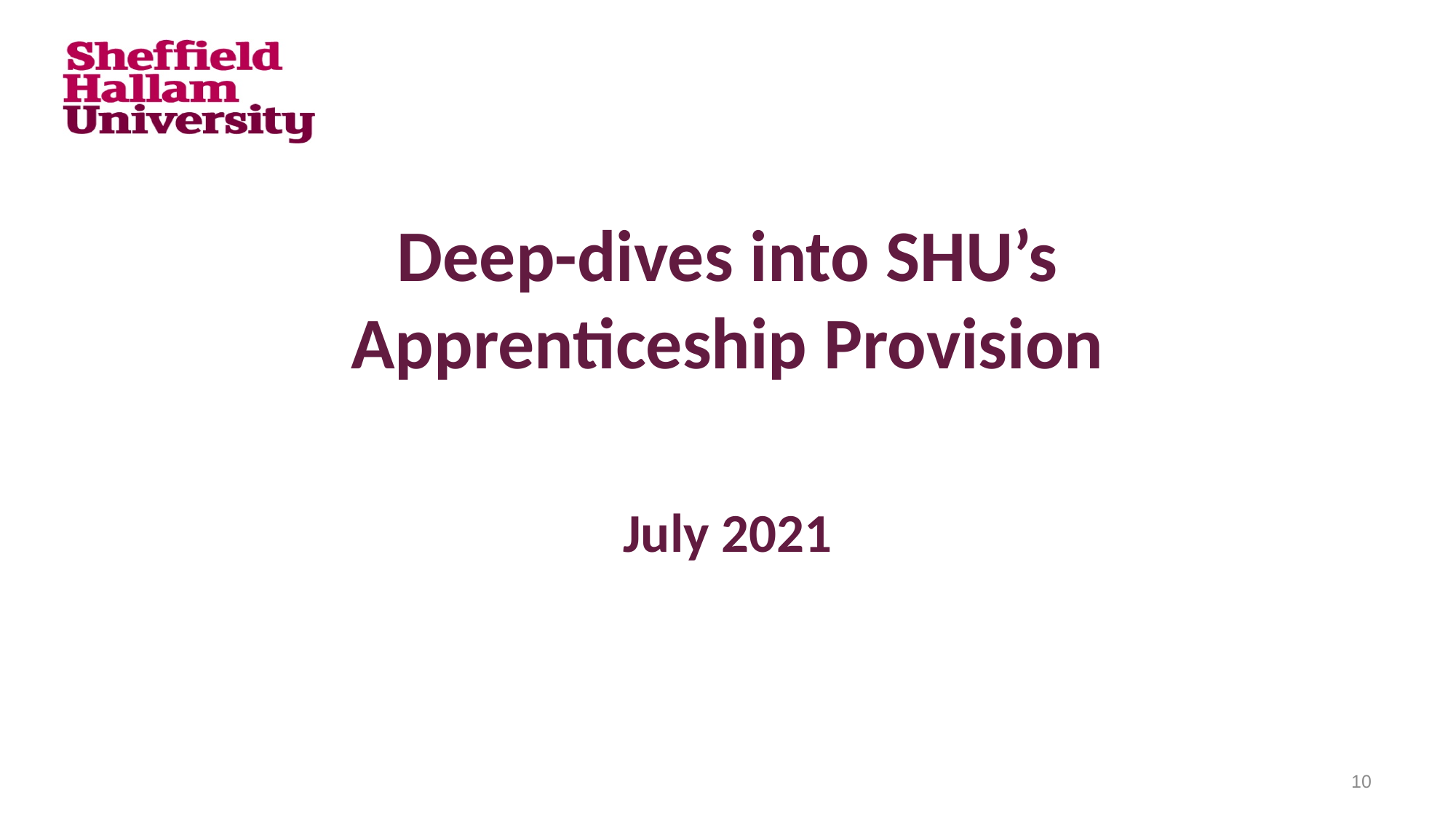

#
Deep-dives into SHU’s Apprenticeship Provision
July 2021
10